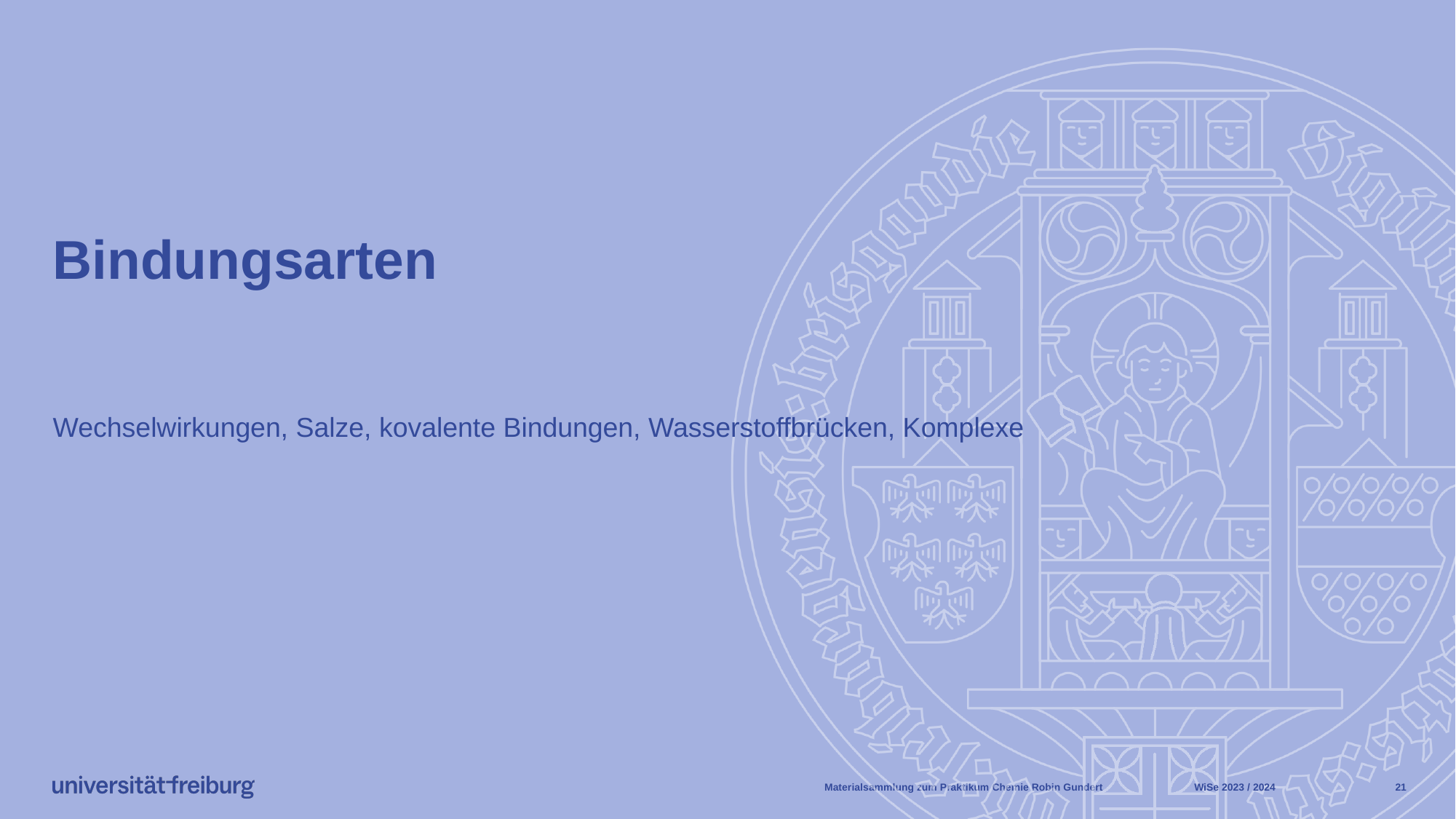

# Bindungsarten
Wechselwirkungen, Salze, kovalente Bindungen, Wasserstoffbrücken, Komplexe
Materialsammlung zum Praktikum Chemie 			Robin Gundert
WiSe 2023 / 2024
21